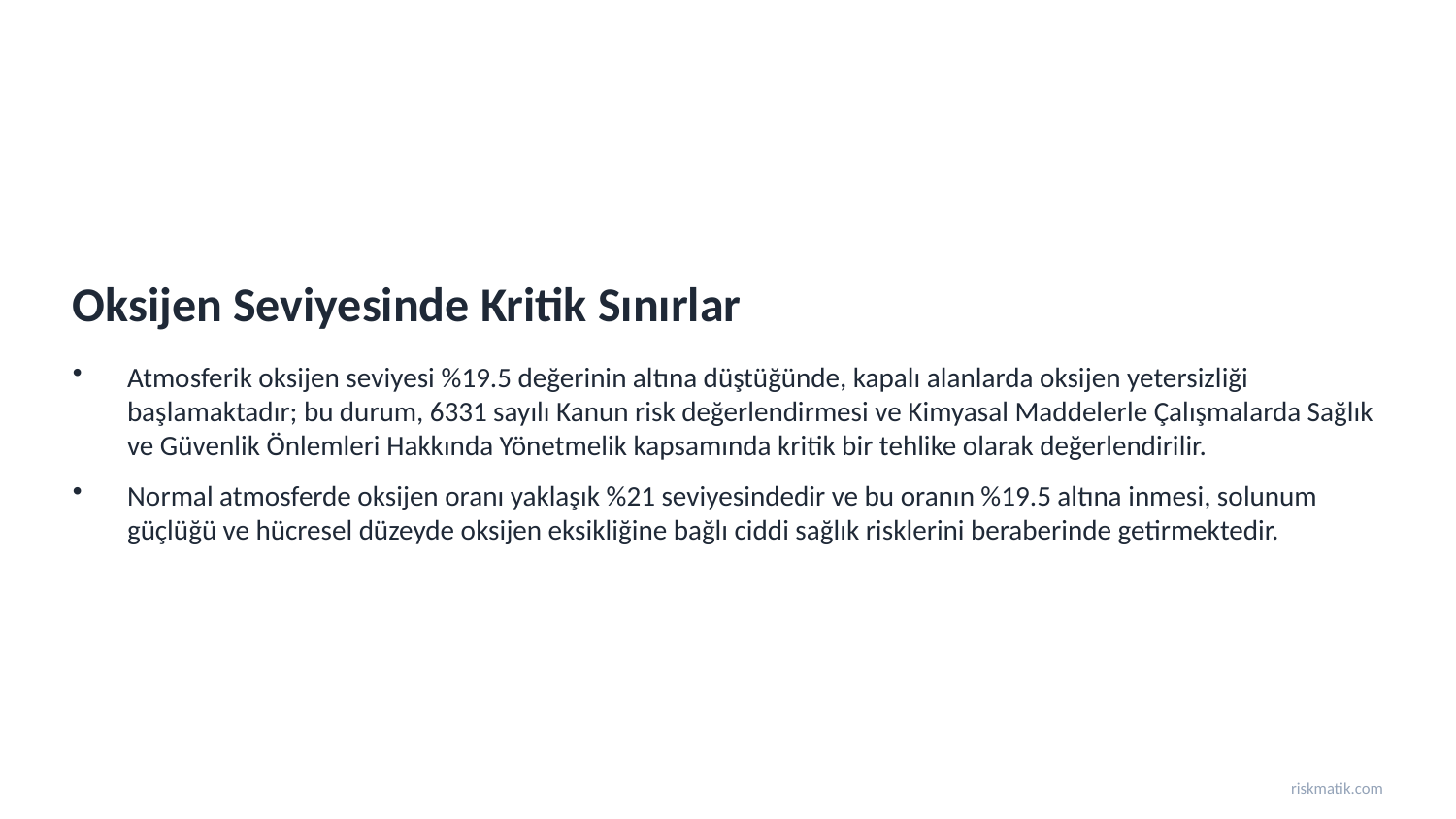

Oksijen Seviyesinde Kritik Sınırlar
Atmosferik oksijen seviyesi %19.5 değerinin altına düştüğünde, kapalı alanlarda oksijen yetersizliği başlamaktadır; bu durum, 6331 sayılı Kanun risk değerlendirmesi ve Kimyasal Maddelerle Çalışmalarda Sağlık ve Güvenlik Önlemleri Hakkında Yönetmelik kapsamında kritik bir tehlike olarak değerlendirilir.
Normal atmosferde oksijen oranı yaklaşık %21 seviyesindedir ve bu oranın %19.5 altına inmesi, solunum güçlüğü ve hücresel düzeyde oksijen eksikliğine bağlı ciddi sağlık risklerini beraberinde getirmektedir.
riskmatik.com